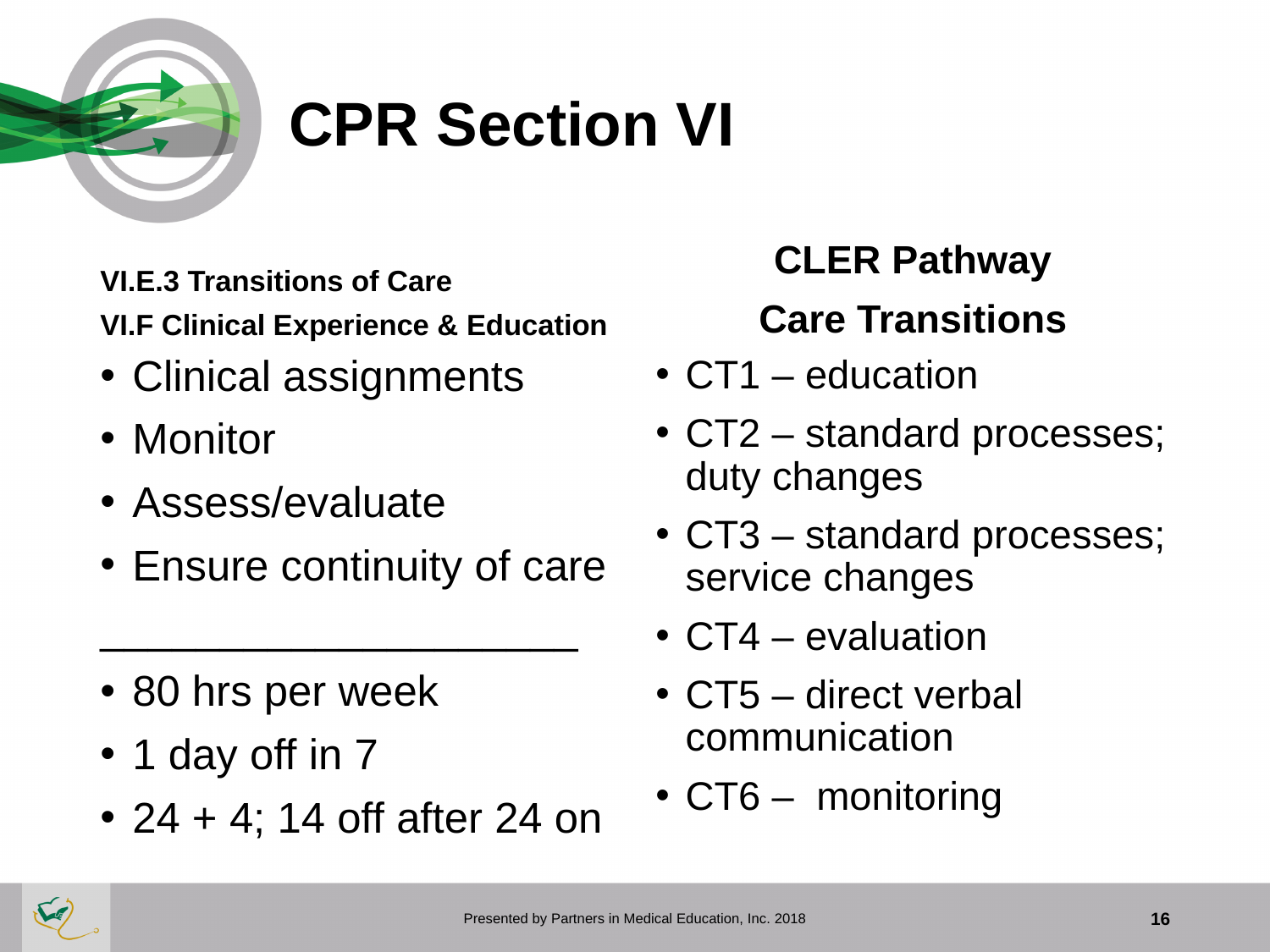

# CPR Section VI
VI.E.3 Transitions of Care
VI.F Clinical Experience & Education
CLER Pathway
Care Transitions
Clinical assignments
Monitor
Assess/evaluate
Ensure continuity of care
____________________
80 hrs per week
1 day off in 7
24 + 4; 14 off after 24 on
CT1 – education
CT2 – standard processes; duty changes
CT3 – standard processes; service changes
CT4 – evaluation
CT5 – direct verbal communication
CT6 –  monitoring

Presented by Partners in Medical Education, Inc. 2018
16